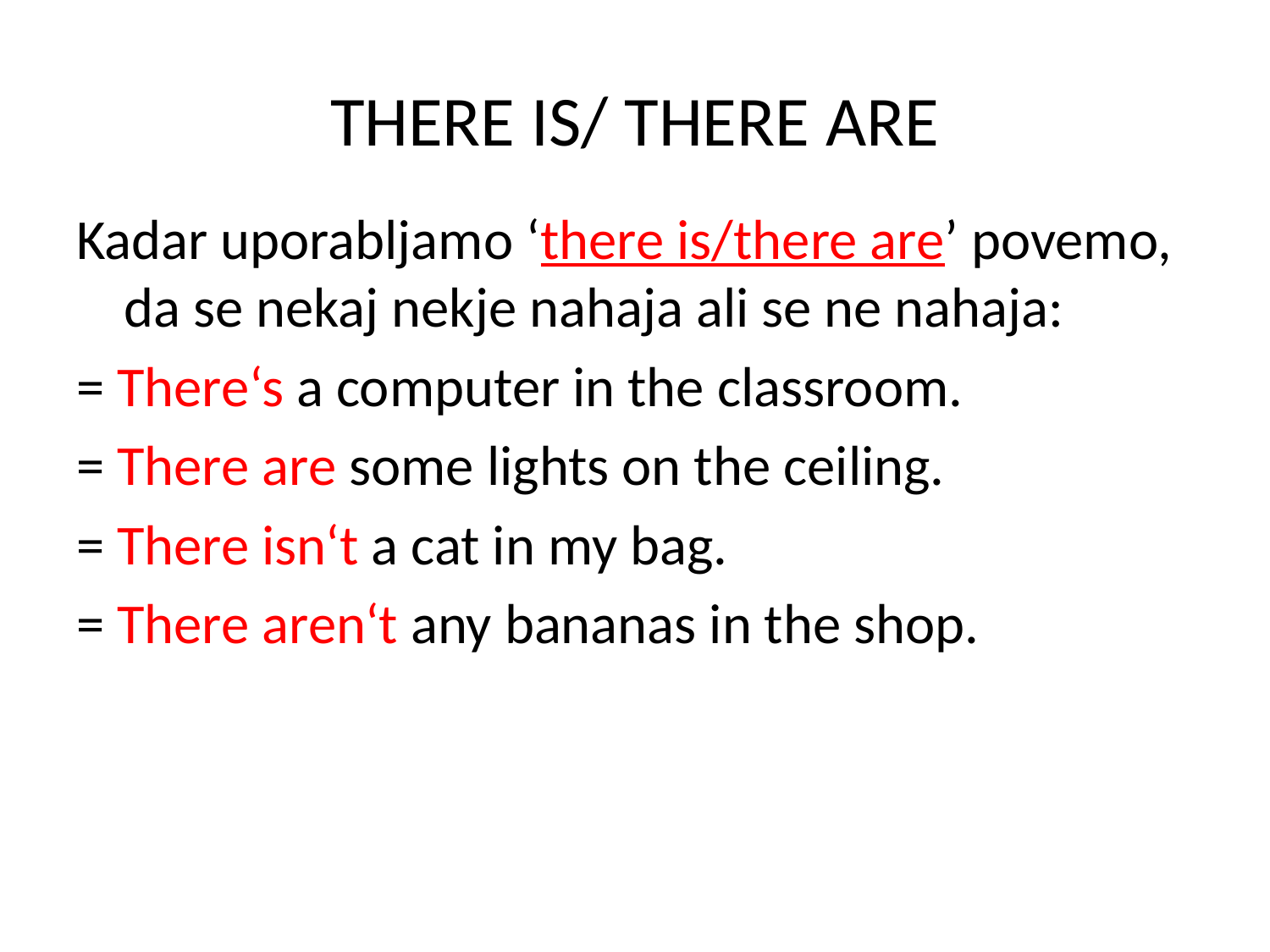

# THERE IS/ THERE ARE
Kadar uporabljamo ‘there is/there are’ povemo, da se nekaj nekje nahaja ali se ne nahaja:
= There‘s a computer in the classroom.
= There are some lights on the ceiling.
= There isn‘t a cat in my bag.
= There aren‘t any bananas in the shop.